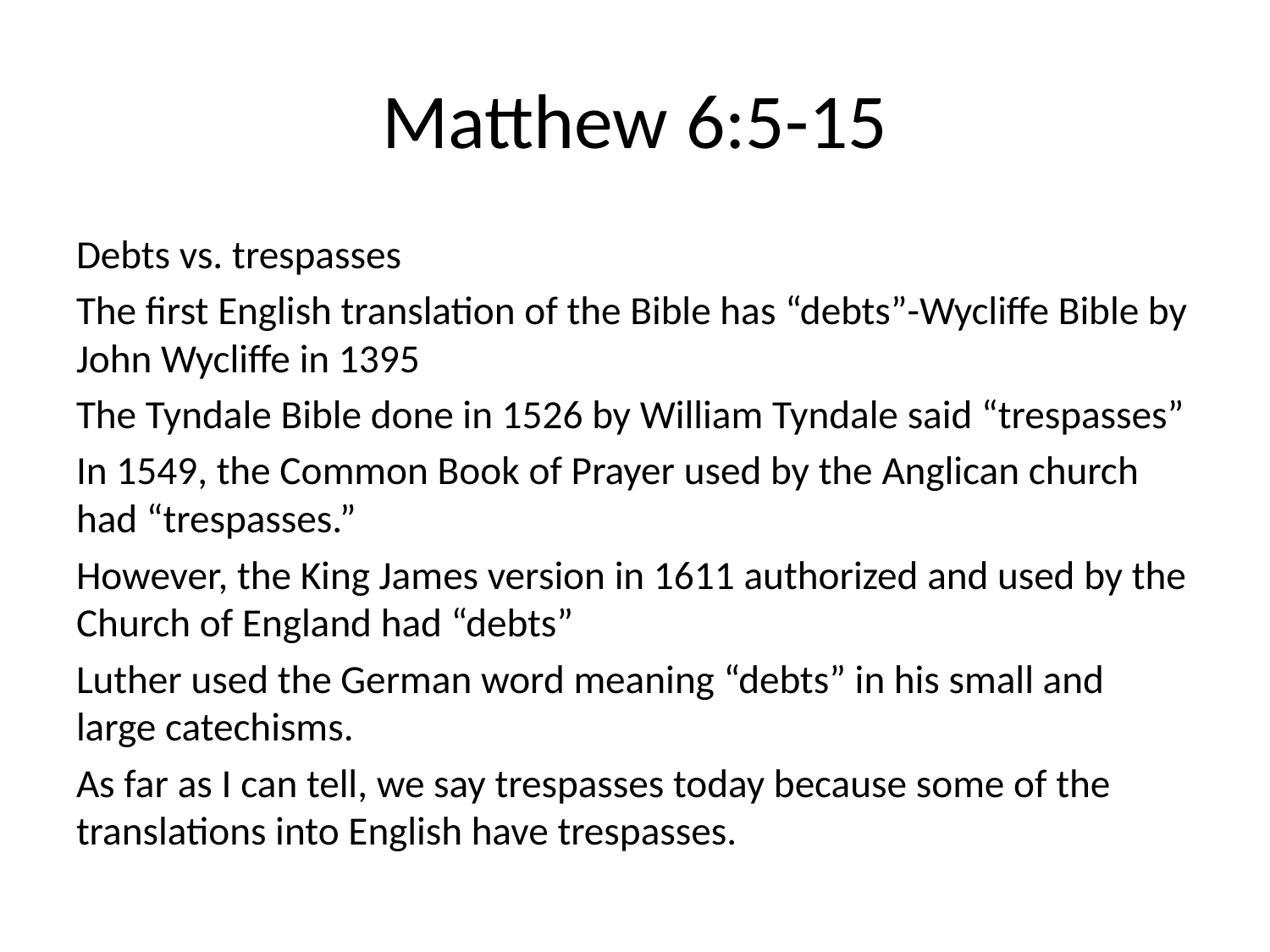

# Matthew 6:5-15
Debts vs. trespasses
The first English translation of the Bible has “debts”-Wycliffe Bible by John Wycliffe in 1395
The Tyndale Bible done in 1526 by William Tyndale said “trespasses”
In 1549, the Common Book of Prayer used by the Anglican church had “trespasses.”
However, the King James version in 1611 authorized and used by the Church of England had “debts”
Luther used the German word meaning “debts” in his small and large catechisms.
As far as I can tell, we say trespasses today because some of the translations into English have trespasses.